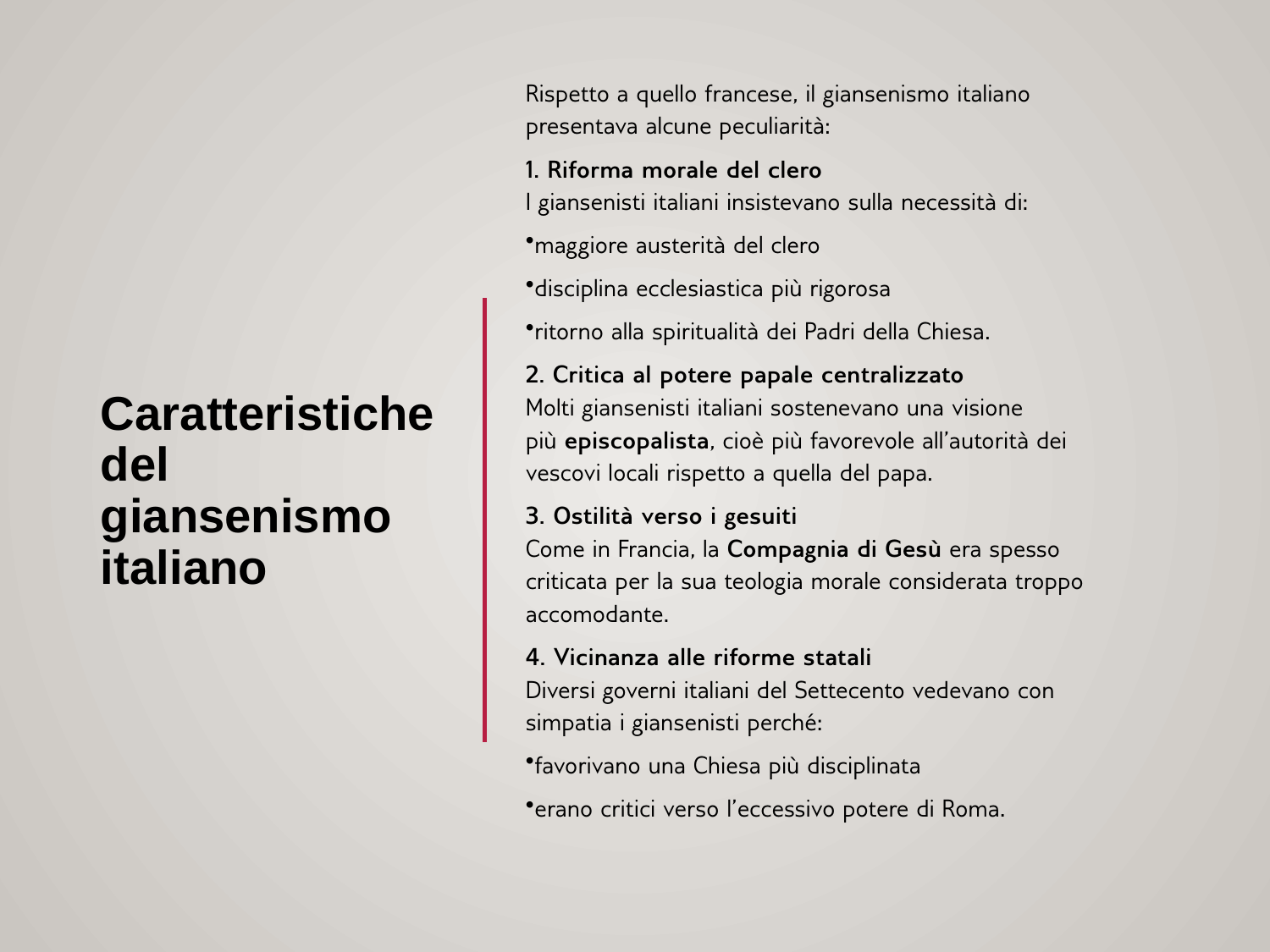

Rispetto a quello francese, il giansenismo italiano presentava alcune peculiarità:
1. Riforma morale del clero
I giansenisti italiani insistevano sulla necessità di:
maggiore austerità del clero
disciplina ecclesiastica più rigorosa
ritorno alla spiritualità dei Padri della Chiesa.
2. Critica al potere papale centralizzato
Molti giansenisti italiani sostenevano una visione più episcopalista, cioè più favorevole all’autorità dei vescovi locali rispetto a quella del papa.
3. Ostilità verso i gesuiti
Come in Francia, la Compagnia di Gesù era spesso criticata per la sua teologia morale considerata troppo accomodante.
4. Vicinanza alle riforme statali
Diversi governi italiani del Settecento vedevano con simpatia i giansenisti perché:
favorivano una Chiesa più disciplinata
erano critici verso l’eccessivo potere di Roma.

# Caratteristiche del giansenismo italiano